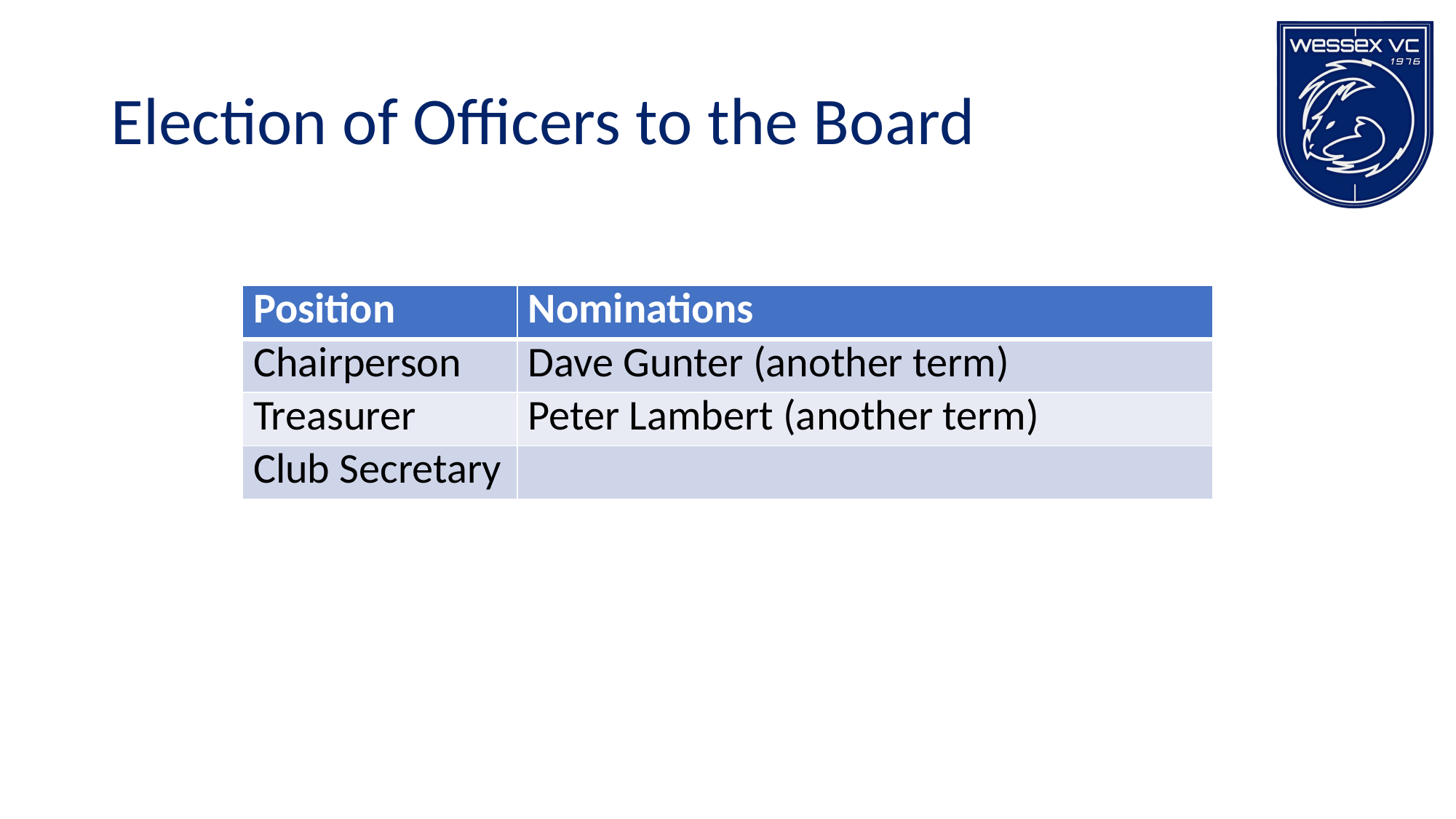

# Election of Officers to the Board
| Position | Nominations |
| --- | --- |
| Chairperson | Dave Gunter (another term) |
| Treasurer | Peter Lambert (another term) |
| Club Secretary |  |